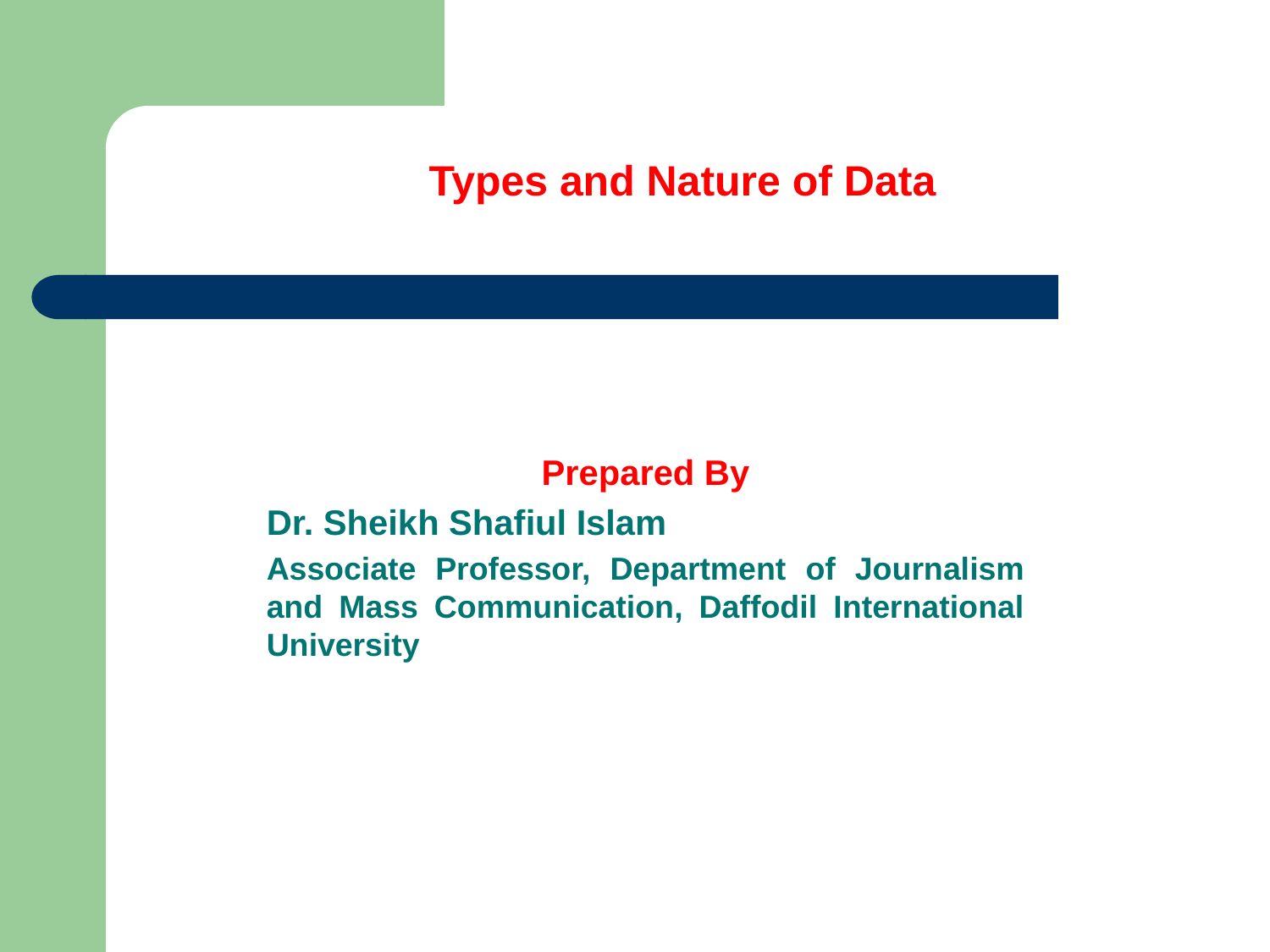

# Types and Nature of Data
Prepared By
Dr. Sheikh Shafiul Islam
Associate Professor, Department of Journalism and Mass Communication, Daffodil International University